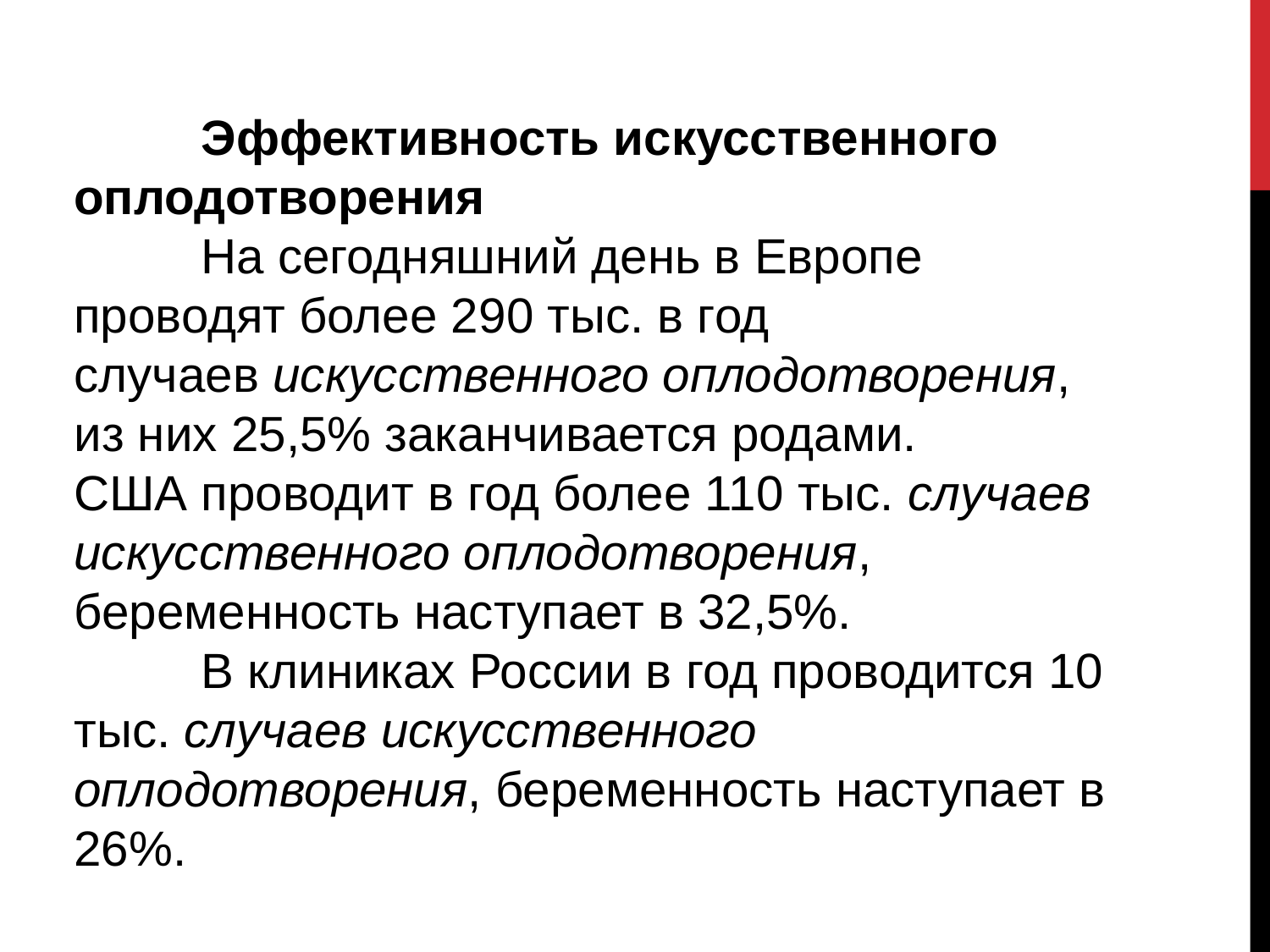

Эффективность искусственного оплодотворения
	На сегодняшний день в Европе проводят более 290 тыс. в год случаев искусственного оплодотворения, из них 25,5% заканчивается родами.
США проводит в год более 110 тыс. случаев искусственного оплодотворения, беременность наступает в 32,5%.
	В клиниках России в год проводится 10 тыс. случаев искусственного оплодотворения, беременность наступает в 26%.